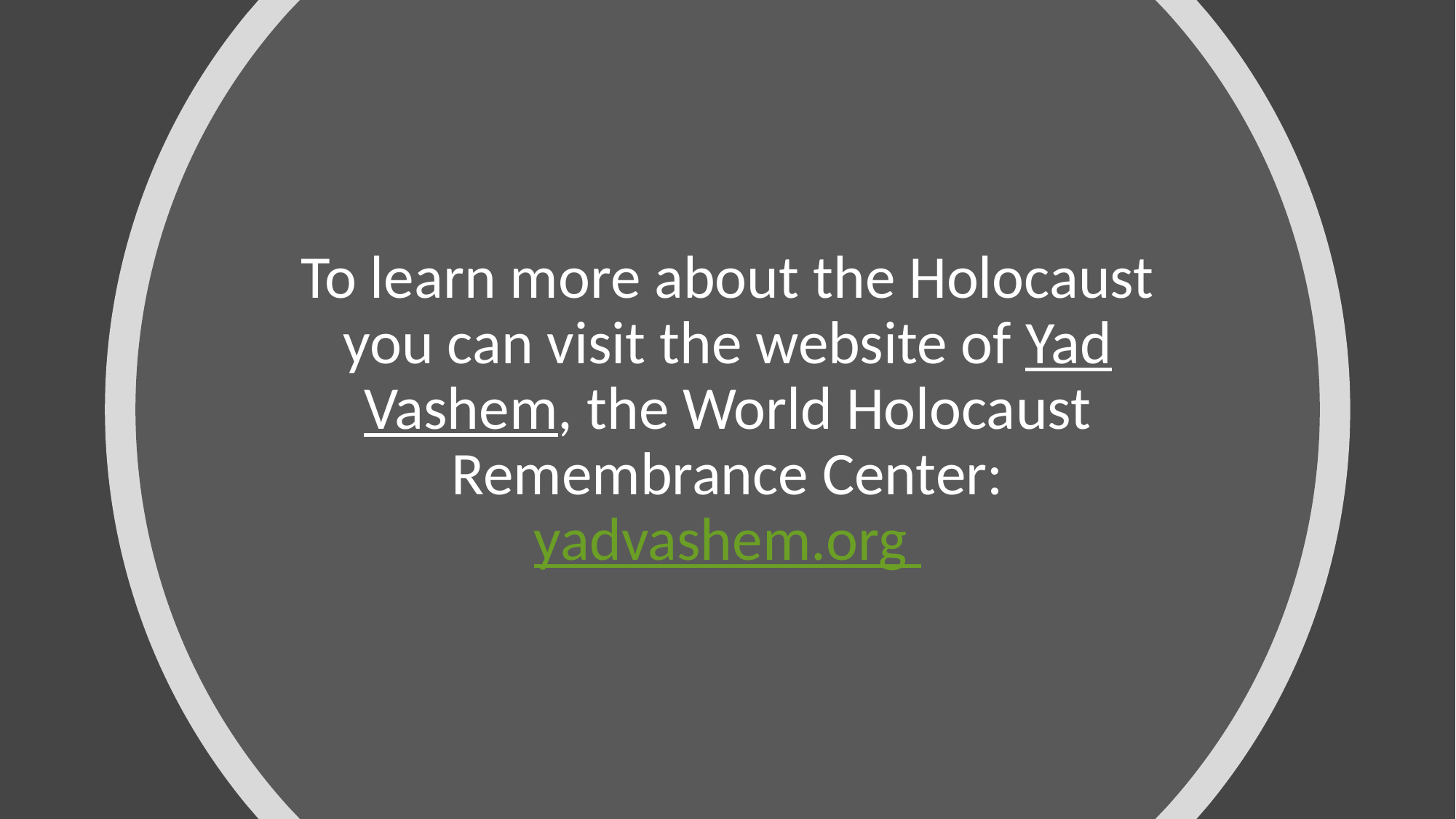

# To learn more about the Holocaust you can visit the website of Yad Vashem, the World Holocaust Remembrance Center: yadvashem.org